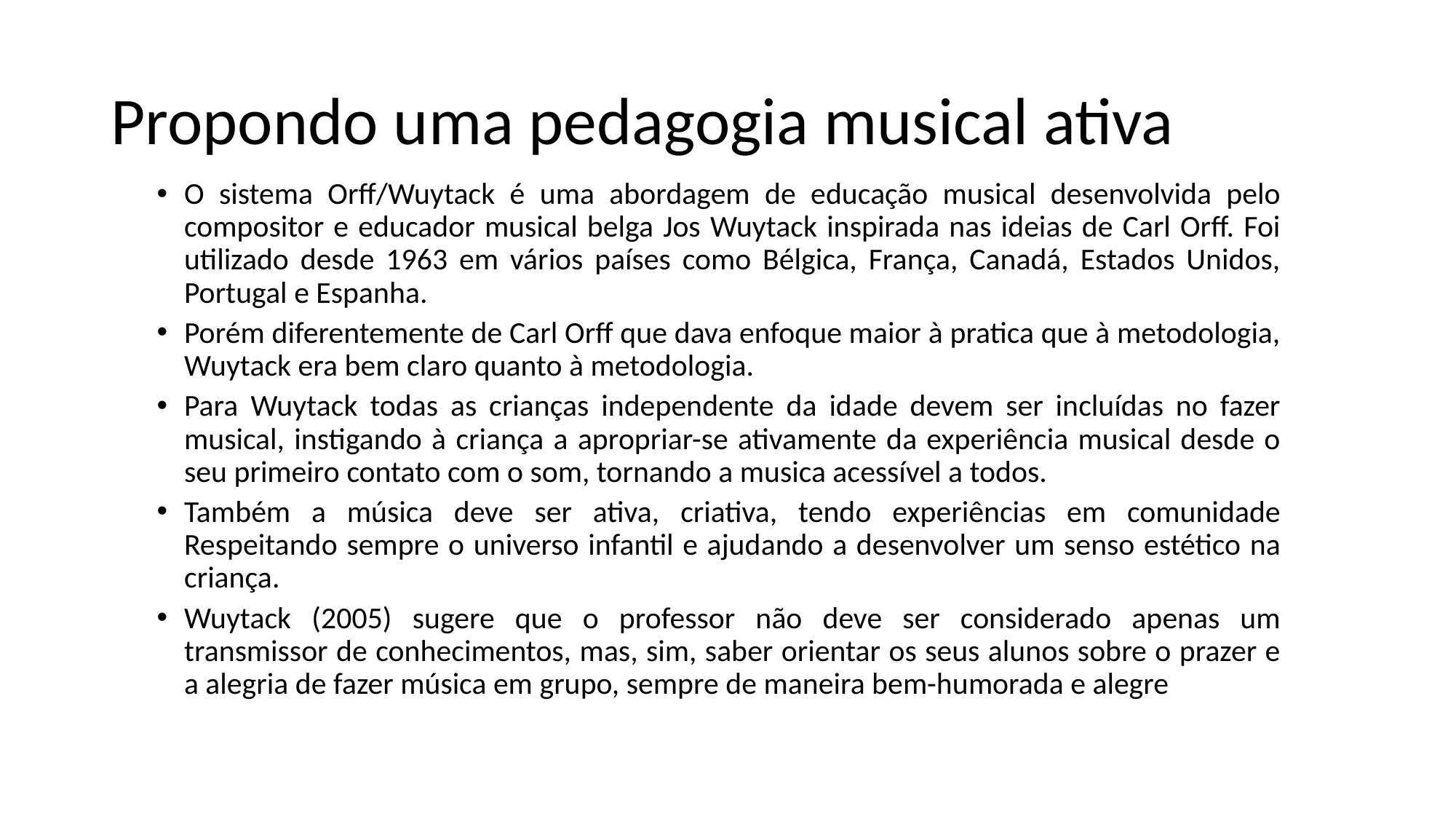

# Propondo uma pedagogia musical ativa
O sistema Orff/Wuytack é uma abordagem de educação musical desenvolvida pelo compositor e educador musical belga Jos Wuytack inspirada nas ideias de Carl Orff. Foi utilizado desde 1963 em vários países como Bélgica, França, Canadá, Estados Unidos, Portugal e Espanha.
Porém diferentemente de Carl Orff que dava enfoque maior à pratica que à metodologia, Wuytack era bem claro quanto à metodologia.
Para Wuytack todas as crianças independente da idade devem ser incluídas no fazer musical, instigando à criança a apropriar-se ativamente da experiência musical desde o seu primeiro contato com o som, tornando a musica acessível a todos.
Também a música deve ser ativa, criativa, tendo experiências em comunidade Respeitando sempre o universo infantil e ajudando a desenvolver um senso estético na criança.
Wuytack (2005) sugere que o professor não deve ser considerado apenas um transmissor de conhecimentos, mas, sim, saber orientar os seus alunos sobre o prazer e a alegria de fazer música em grupo, sempre de maneira bem-humorada e alegre